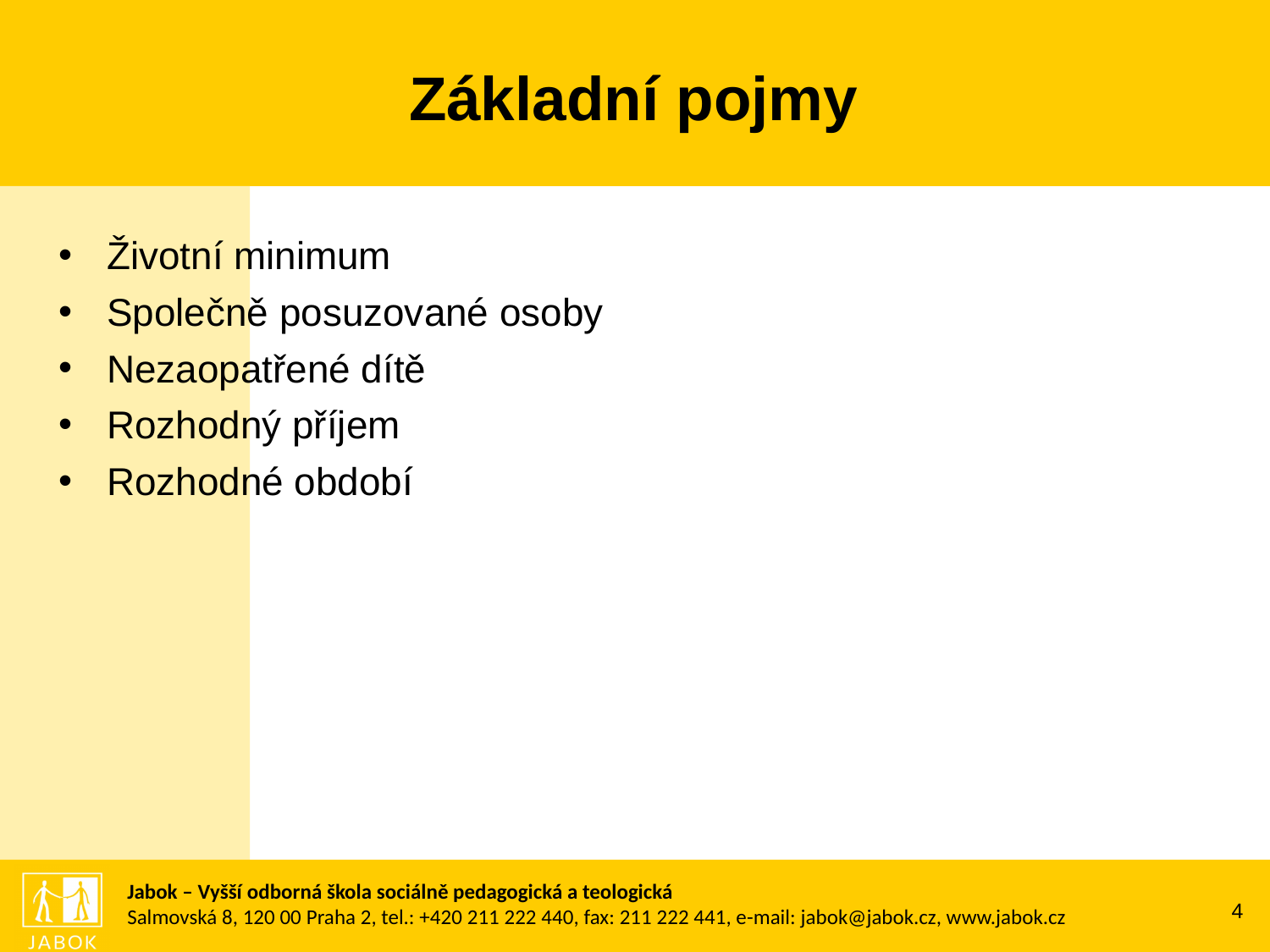

Základní pojmy
Životní minimum
Společně posuzované osoby
Nezaopatřené dítě
Rozhodný příjem
Rozhodné období